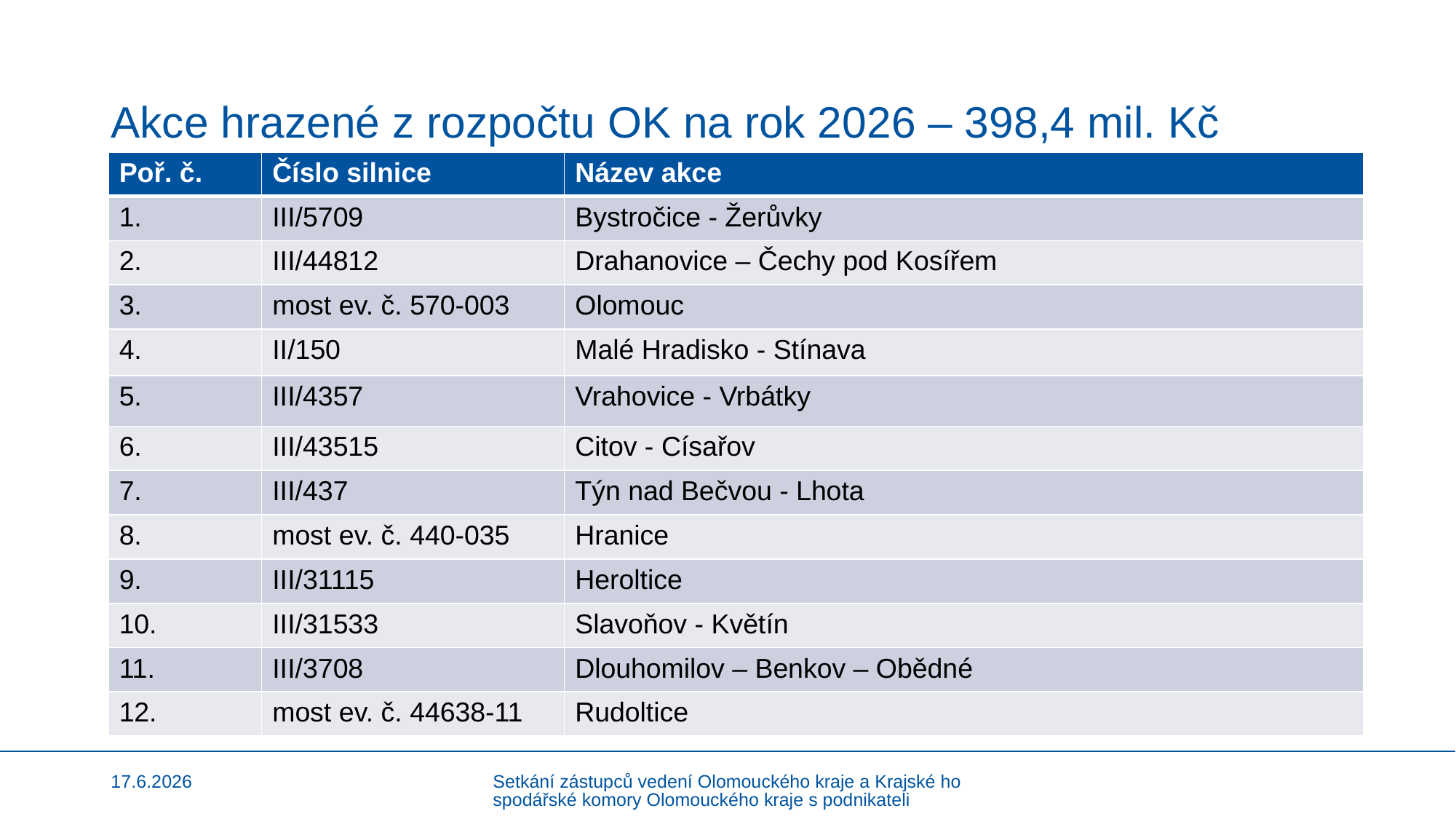

# Akce hrazené z rozpočtu OK na rok 2026 – 398,4 mil. Kč
| Poř. č. | Číslo silnice | Název akce |
| --- | --- | --- |
| 1. | III/5709 | Bystročice - Žerůvky |
| 2. | III/44812 | Drahanovice – Čechy pod Kosířem |
| 3. | most ev. č. 570-003 | Olomouc |
| 4. | II/150 | Malé Hradisko - Stínava |
| 5. | III/4357 | Vrahovice - Vrbátky |
| 6. | III/43515 | Citov - Císařov |
| 7. | III/437 | Týn nad Bečvou - Lhota |
| 8. | most ev. č. 440-035 | Hranice |
| 9. | III/31115 | Heroltice |
| 10. | III/31533 | Slavoňov - Květín |
| 11. | III/3708 | Dlouhomilov – Benkov – Obědné |
| 12. | most ev. č. 44638-11 | Rudoltice |
17.6.2026
Setkání zástupců vedení Olomouckého kraje a Krajské hospodářské komory Olomouckého kraje s podnikateli